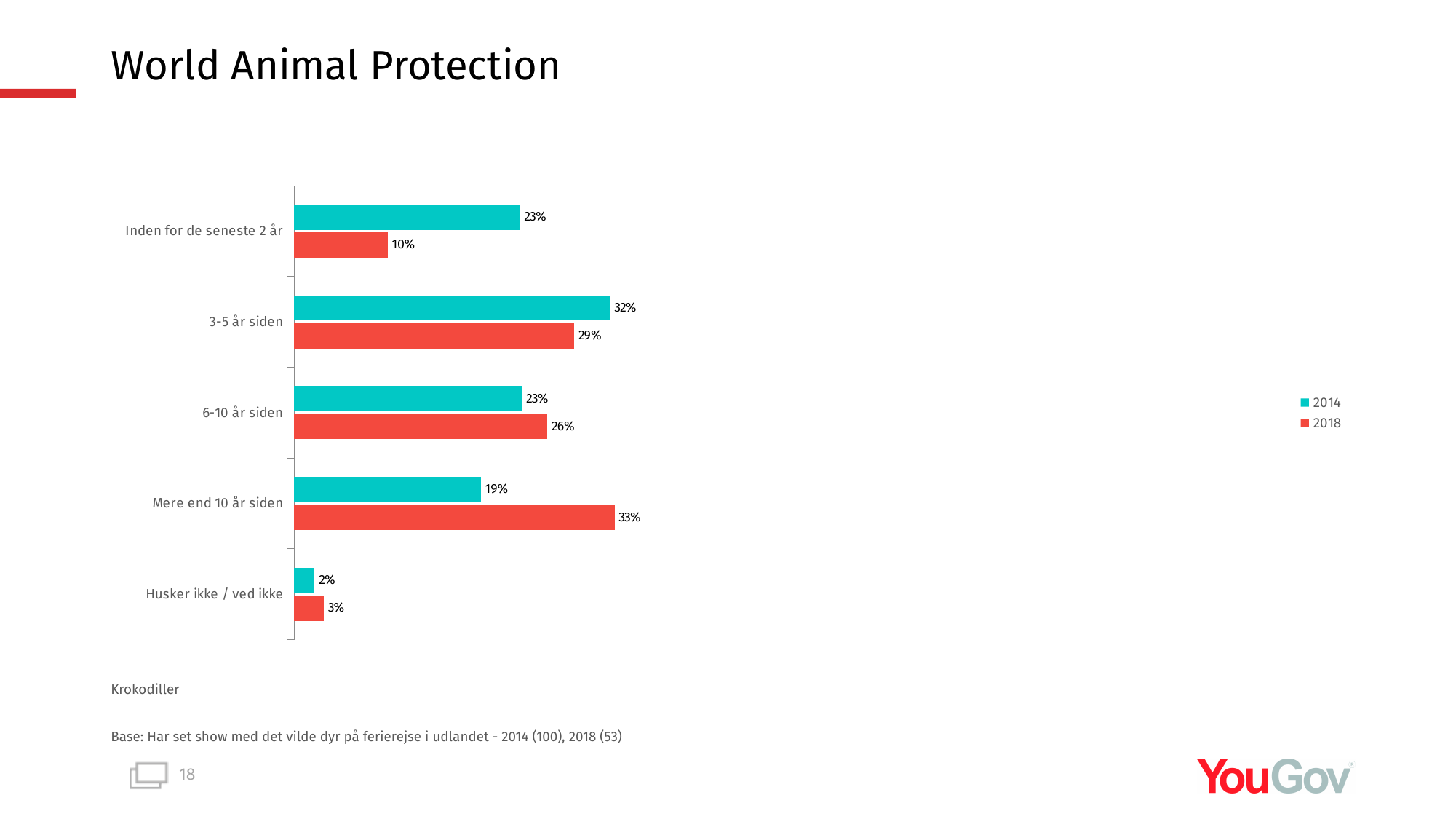

# World Animal Protection

### Chart

| Category | 2018 | 2014 |
|---|---|---|
| Husker ikke / ved ikke | 0.0304 | 0.0211 |
| Mere end 10 år siden | 0.328 | 0.1911 |
| 6-10 år siden | 0.2592 | 0.2332 |
| 3-5 år siden | 0.2867 | 0.3234 |
| Inden for de seneste 2 år | 0.0958 | 0.2312 |
Krokodiller
Base: Har set show med det vilde dyr på ferierejse i udlandet - 2014 (100), 2018 (53)